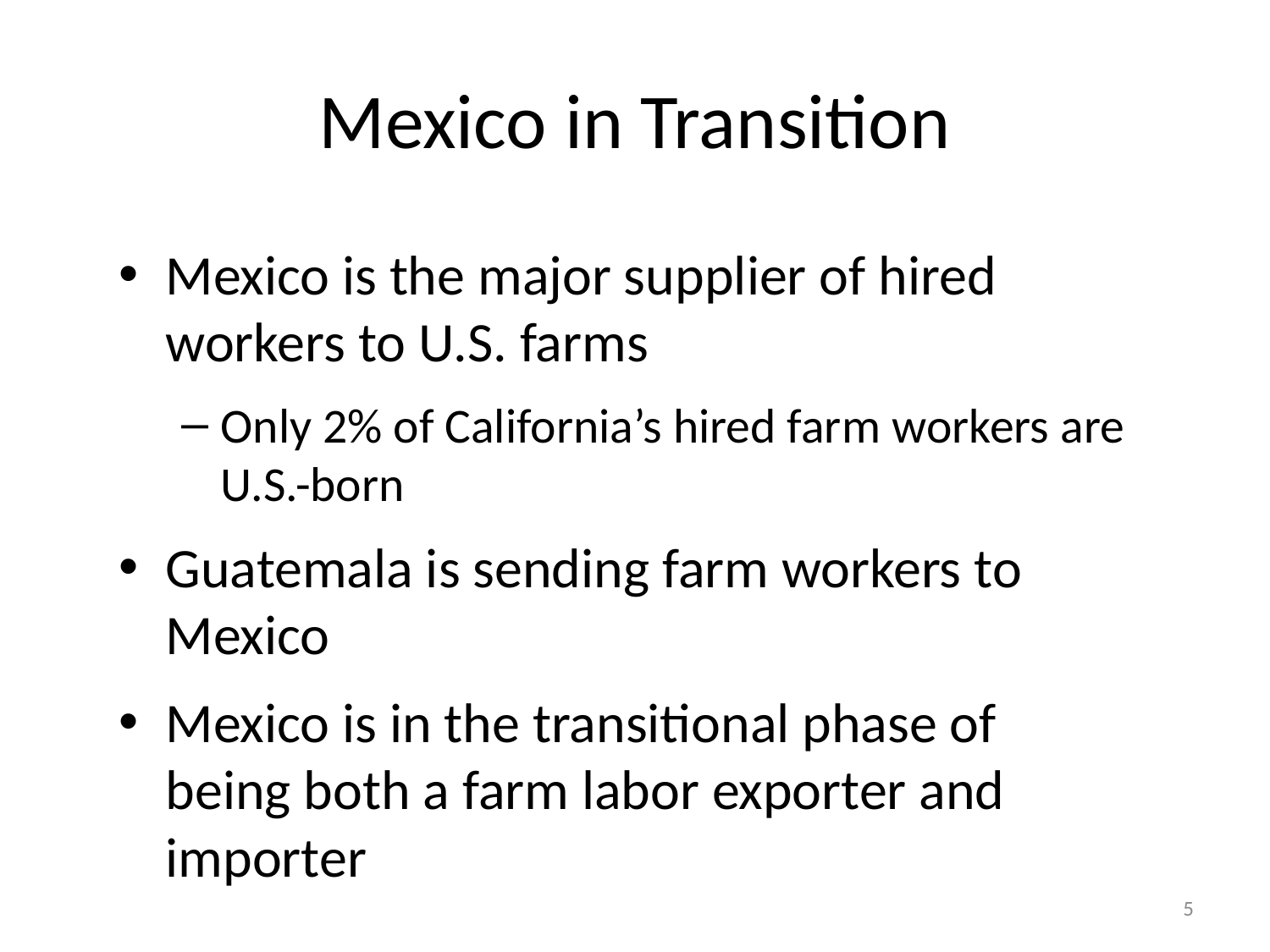

# Mexico in Transition
Mexico is the major supplier of hired workers to U.S. farms
Only 2% of California’s hired farm workers are U.S.-born
Guatemala is sending farm workers to Mexico
Mexico is in the transitional phase of being both a farm labor exporter and importer
5